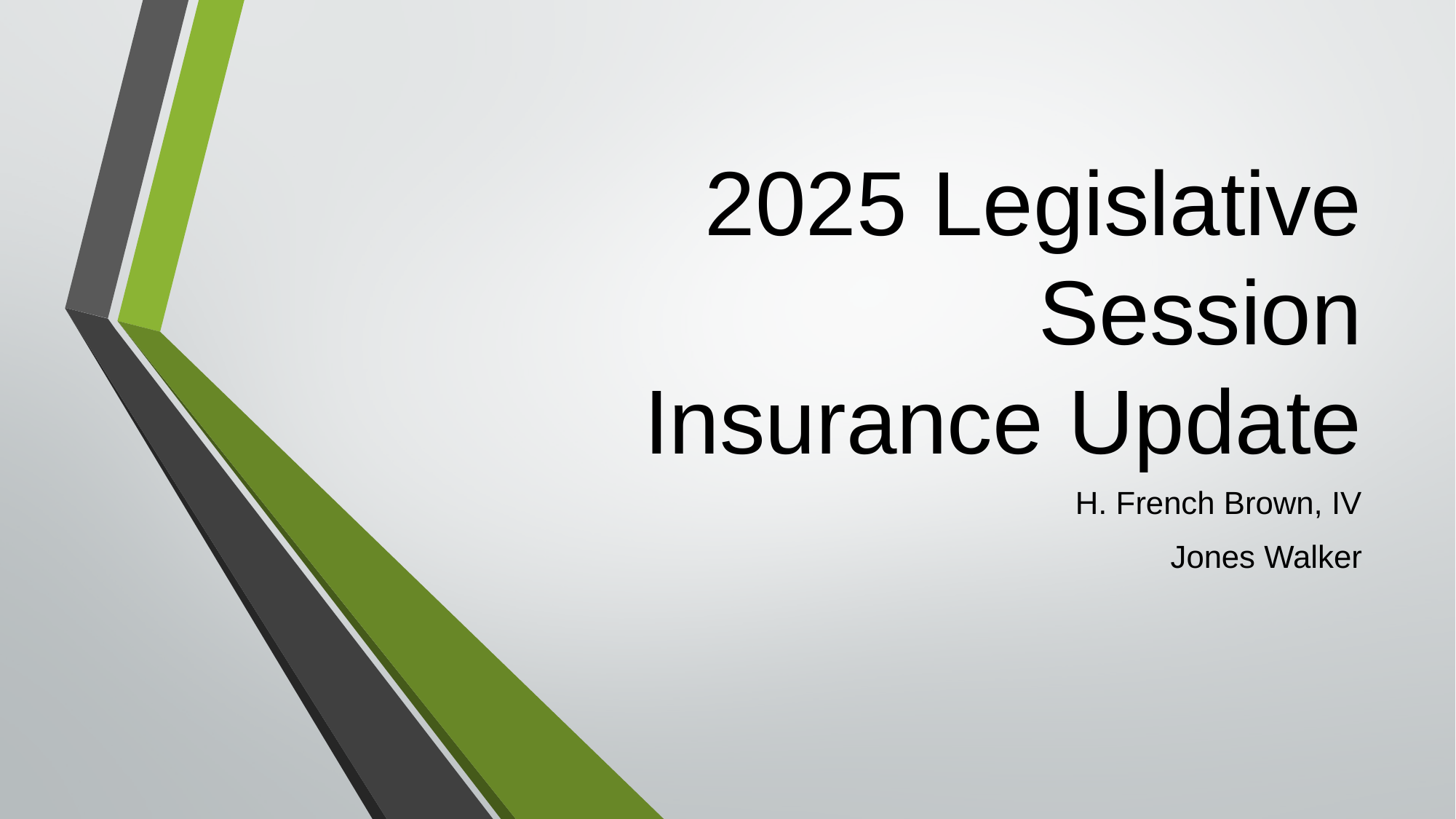

# 2025 Legislative Session Insurance Update
H. French Brown, IV
Jones Walker